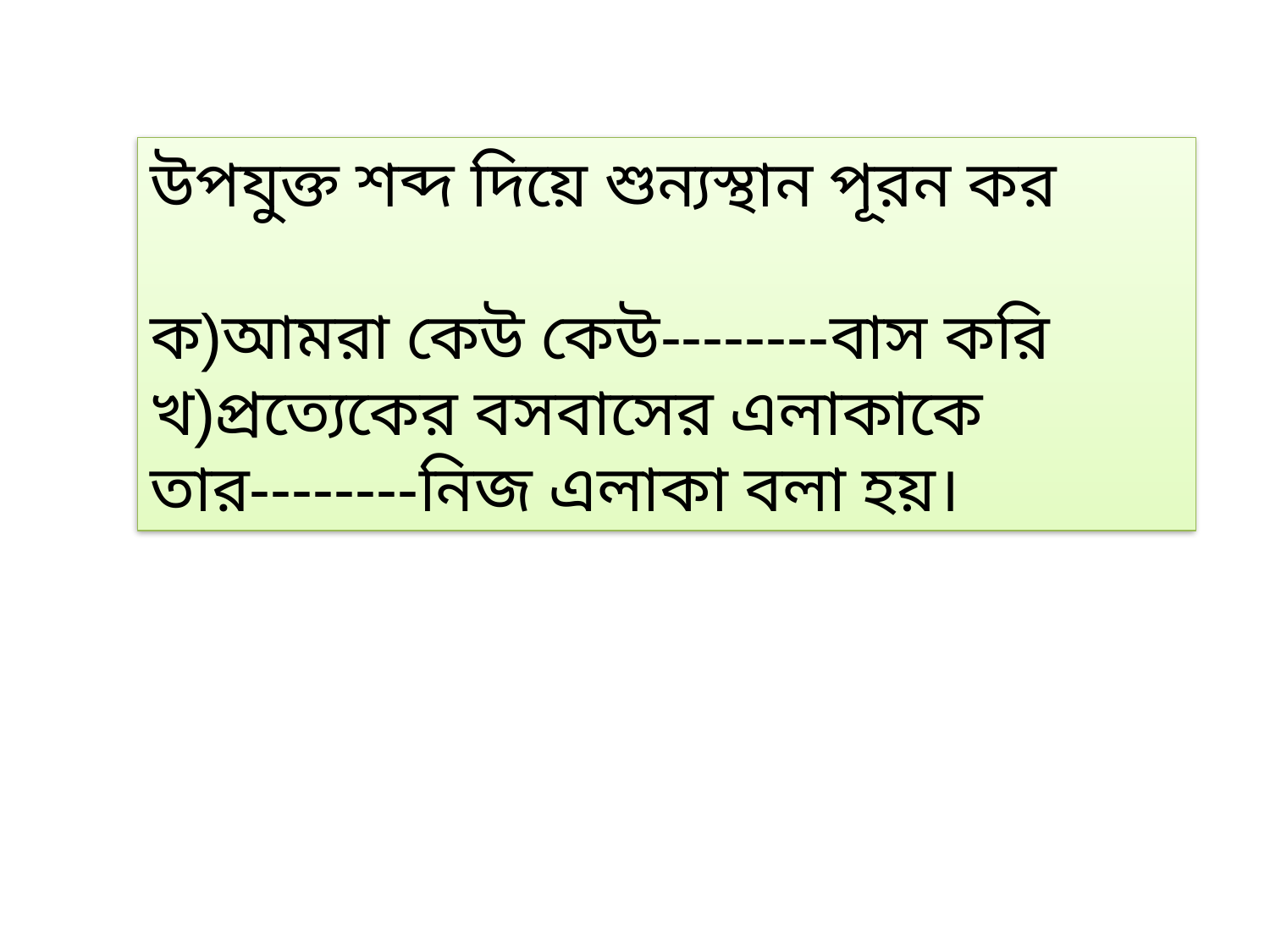

উপযুক্ত শব্দ দিয়ে শুন্যস্থান পূরন কর

ক)আমরা কেউ কেউ--------বাস করি
খ)প্রত্যেকের বসবাসের এলাকাকে তার--------নিজ এলাকা বলা হয়।